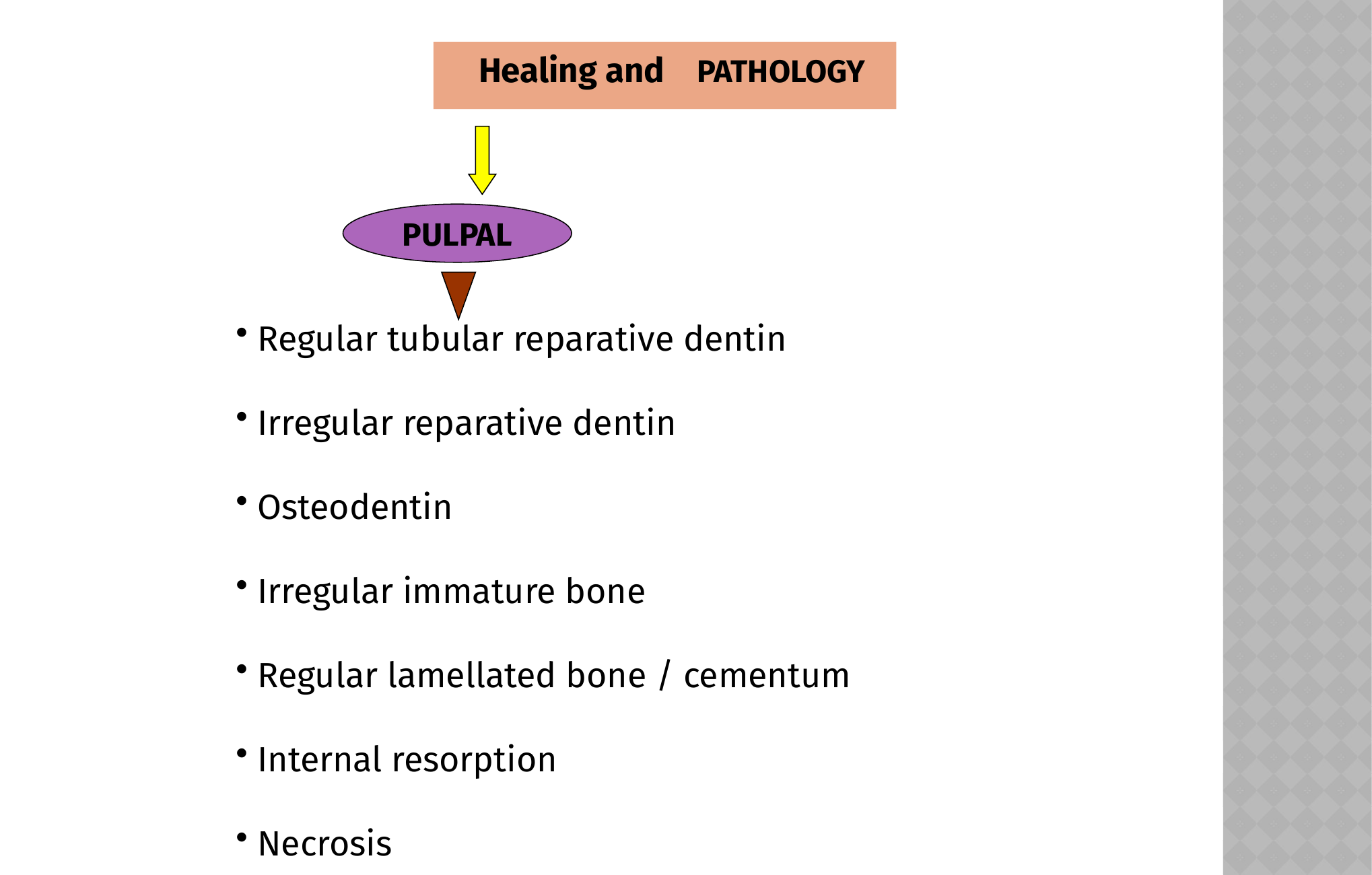

Healing and    PATHOLOGY

PULPAL

 Regular tubular reparative dentin

 Irregular reparative dentin

 Osteodentin

 Irregular immature bone

 Regular lamellated bone / cementum

 Internal resorption

 Necrosis